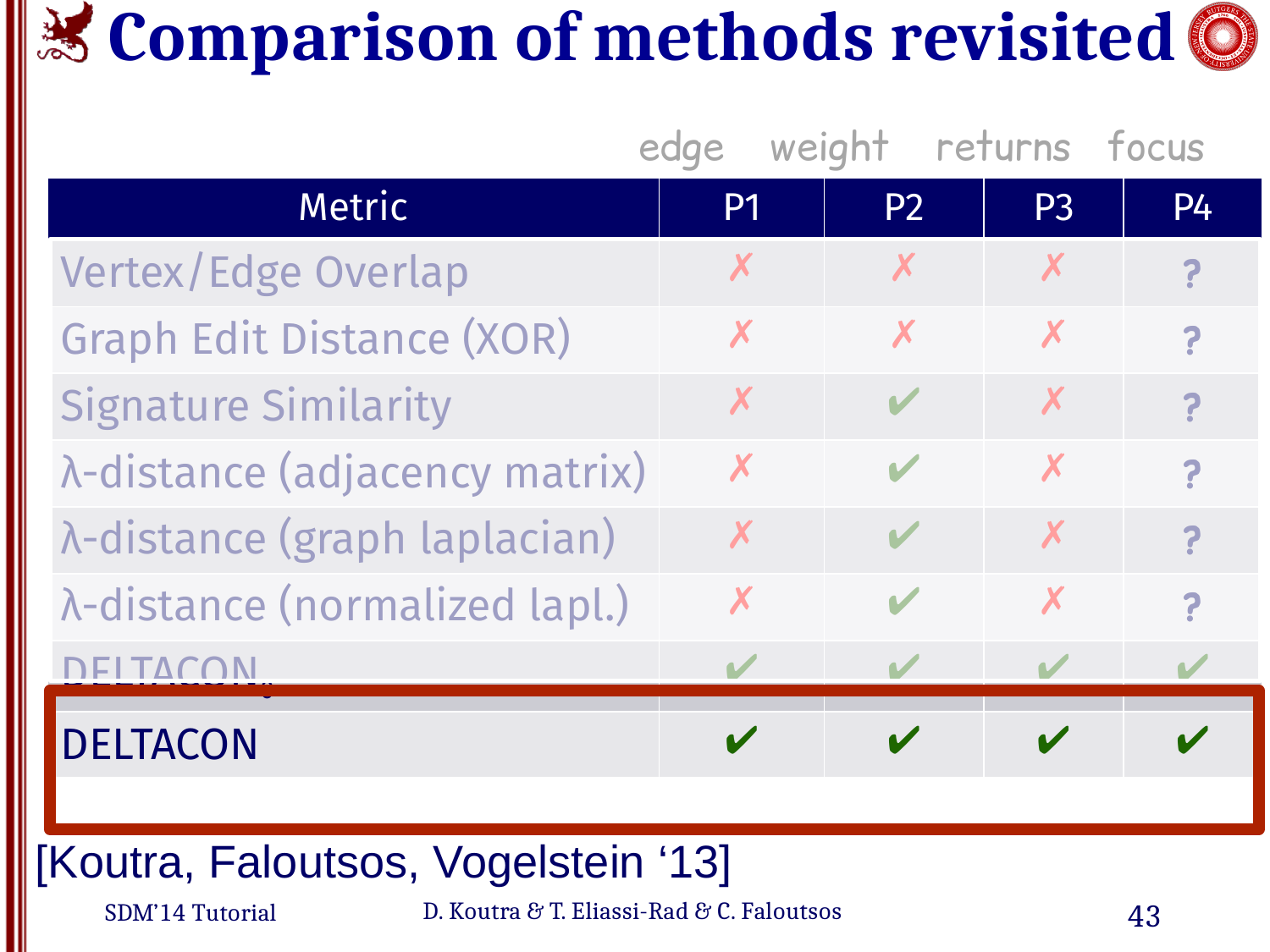

# Comparison of methods revisited
edge    weight    returns   focus
| Metric | P1 | P2 | P3 | P4 |
| --- | --- | --- | --- | --- |
| Vertex/Edge Overlap | ✗ | ✗ | ✗ | ? |
| Graph Edit Distance (XOR) | ✗ | ✗ | ✗ | ? |
| Signature Similarity | ✗ | ✔ | ✗ | ? |
| λ-distance (adjacency matrix) | ✗ | ✔ | ✗ | ? |
| λ-distance (graph laplacian) | ✗ | ✔ | ✗ | ? |
| λ-distance (normalized lapl.) | ✗ | ✔ | ✗ | ? |
| DeltaCon0 | ✔ | ✔ | ✔ | ✔ |
| DeltaCon | ✔ | ✔ | ✔ | ✔ |

[Koutra, Faloutsos, Vogelstein ‘13]
43